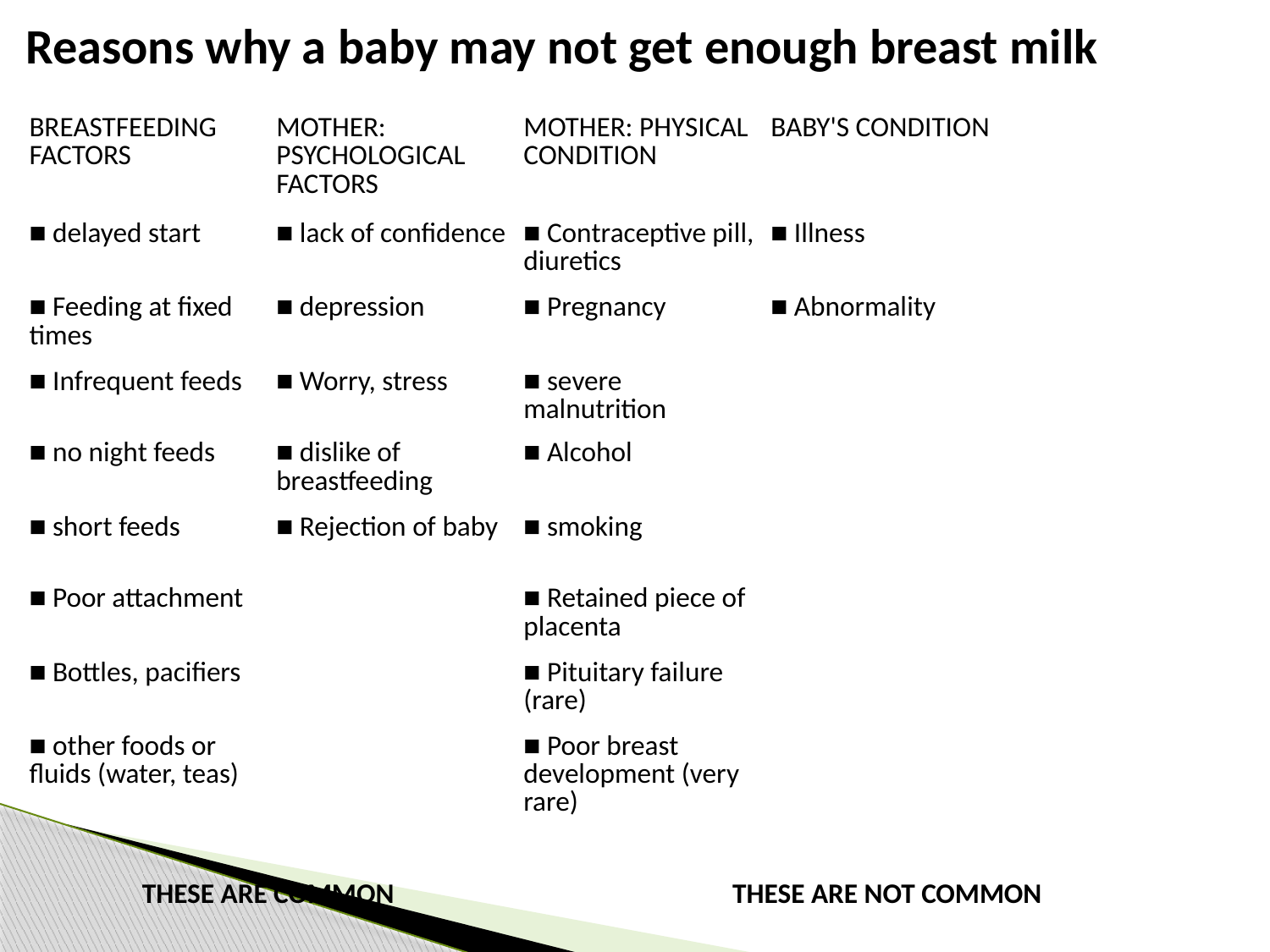

Reasons why a baby may not get enough breast milk

| BREASTFEEDING FACTORS | MOTHER: PSYCHOLOGICAL FACTORS | MOTHER: PHYSICAL CONDITION | BABY'S CONDITION |
| --- | --- | --- | --- |
| ■ delayed start | ■ lack of confidence | ■ Contraceptive pill, diuretics | ■ Illness |
| ■ Feeding at fixed times | ■ depression | ■ Pregnancy | ■ Abnormality |
| ■ Infrequent feeds | ■ Worry, stress | ■ severe malnutrition |  |
| ■ no night feeds | ■ dislike of breastfeeding | ■ Alcohol |  |
| ■ short feeds | ■ Rejection of baby | ■ smoking |  |
| ■ Poor attachment |  | ■ Retained piece of placenta |  |
| ■ Bottles, pacifiers |  | ■ Pituitary failure (rare) |  |
| ■ other foods or fluids (water, teas) |  | ■ Poor breast development (very rare) |  |
|  |  |  |  |
| THESE ARE COMMON |  | THESE ARE NOT COMMON |  |